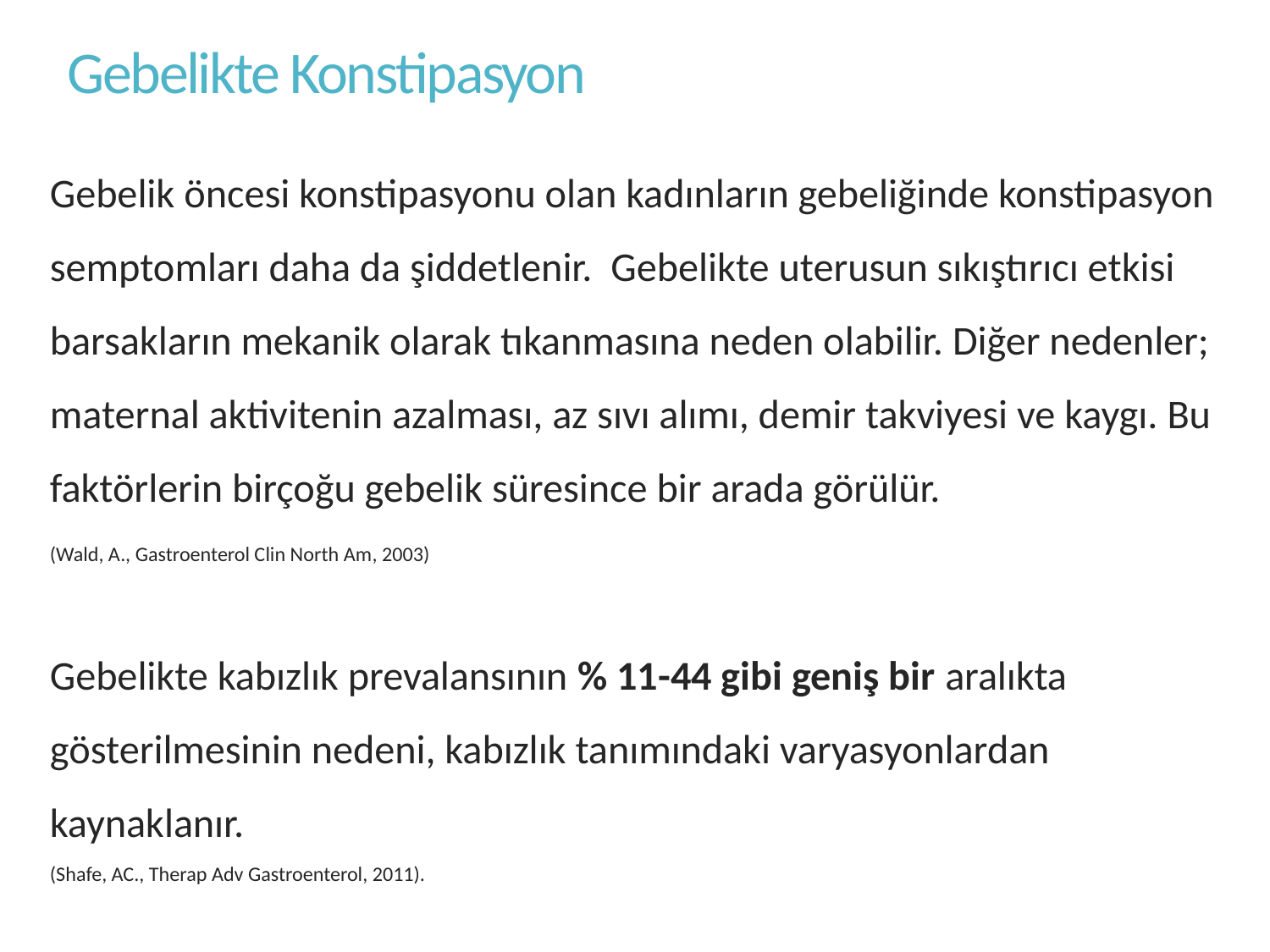

# Gebelikte Konstipasyon
Gebelik öncesi konstipasyonu olan kadınların gebeliğinde konstipasyon semptomları daha da şiddetlenir.  Gebelikte uterusun sıkıştırıcı etkisi barsakların mekanik olarak tıkanmasına neden olabilir. Diğer nedenler; maternal aktivitenin azalması, az sıvı alımı, demir takviyesi ve kaygı. Bu faktörlerin birçoğu gebelik süresince bir arada görülür.
(Wald, A., Gastroenterol Clin North Am, 2003)

Gebelikte kabızlık prevalansının % 11-44 gibi geniş bir aralıkta gösterilmesinin nedeni, kabızlık tanımındaki varyasyonlardan kaynaklanır.
(Shafe, AC., Therap Adv Gastroenterol, 2011).